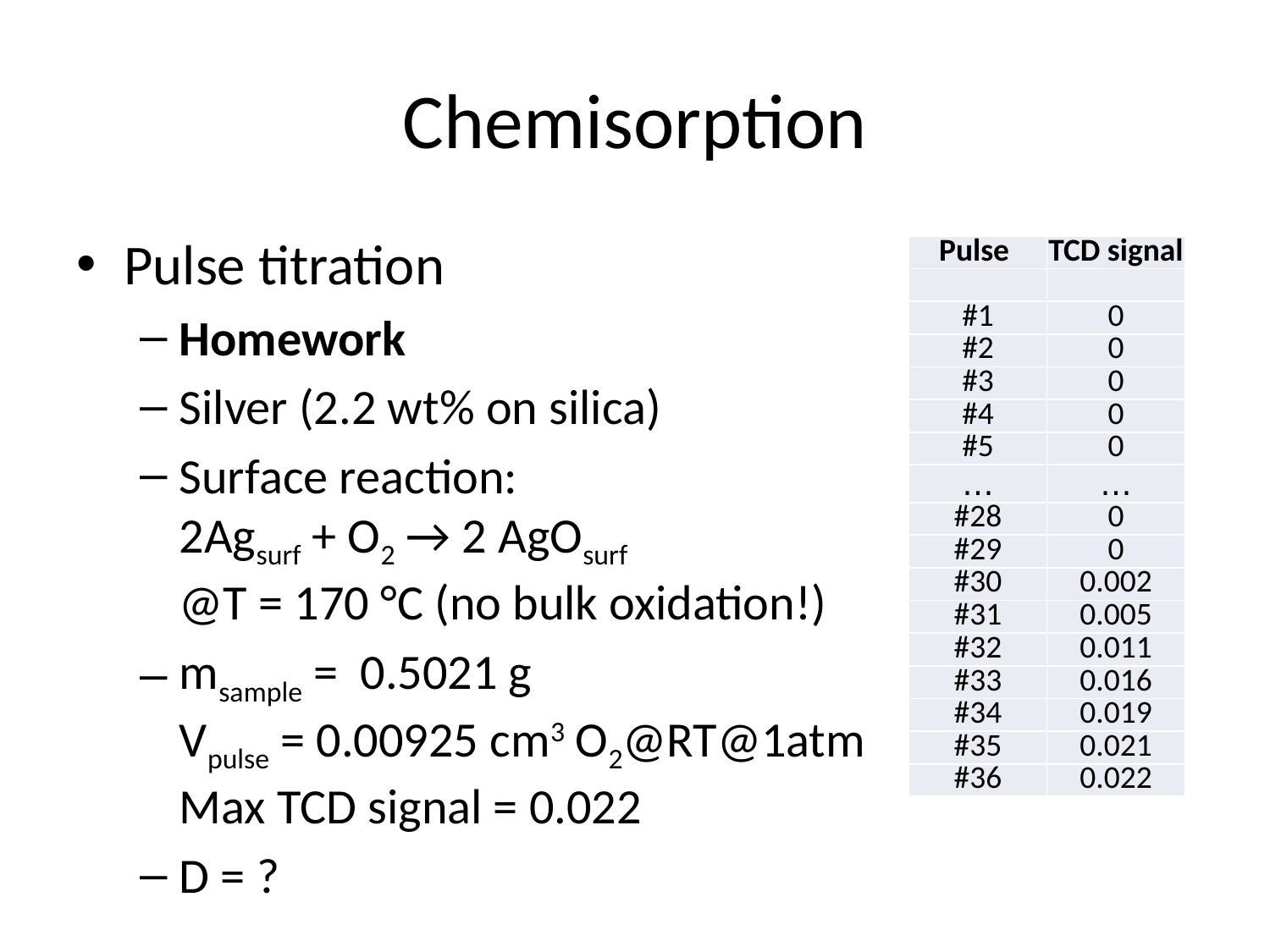

# Chemisorption
Pulse titration
Homework
Silver (2.2 wt% on silica)
Surface reaction:
2Agsurf + O2 → 2 AgOsurf
@T = 170 °C (no bulk oxidation!)
msample =  0.5021 g
Vpulse = 0.00925 cm3 O2@RT@1atm
Max TCD signal = 0.022
D = ?
| Pulse | TCD signal |
| --- | --- |
|  |  |
| #1 | 0 |
| #2 | 0 |
| #3 | 0 |
| #4 | 0 |
| #5 | 0 |
| … | … |
| #28 | 0 |
| #29 | 0 |
| #30 | 0.002 |
| #31 | 0.005 |
| #32 | 0.011 |
| #33 | 0.016 |
| #34 | 0.019 |
| #35 | 0.021 |
| #36 | 0.022 |